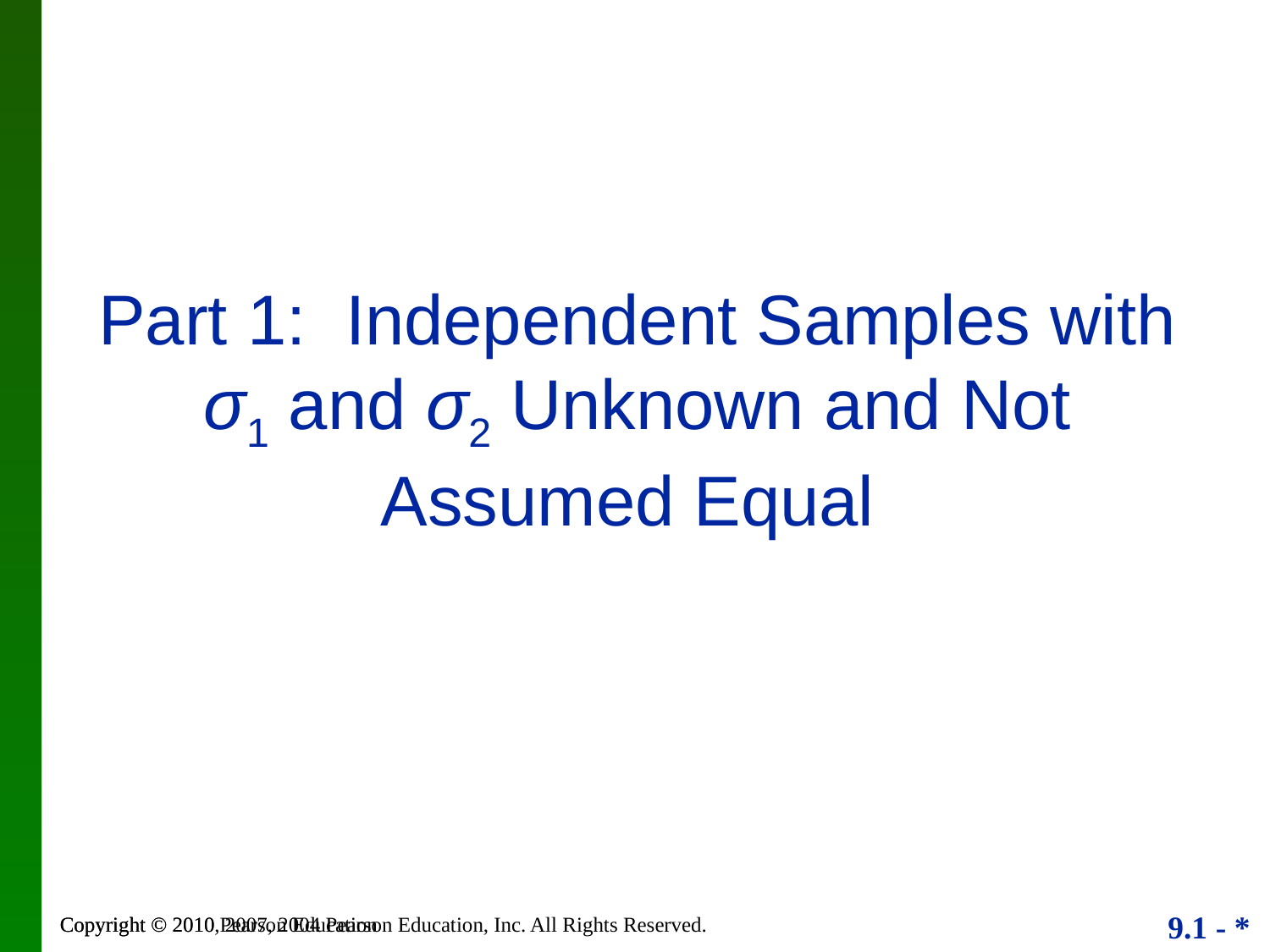

Part 1:  Independent Samples with σ1 and σ2 Unknown and Not Assumed Equal
Copyright © 2010, 2007, 2004 Pearson Education, Inc. All Rights Reserved.
Copyright © 2010 Pearson Education